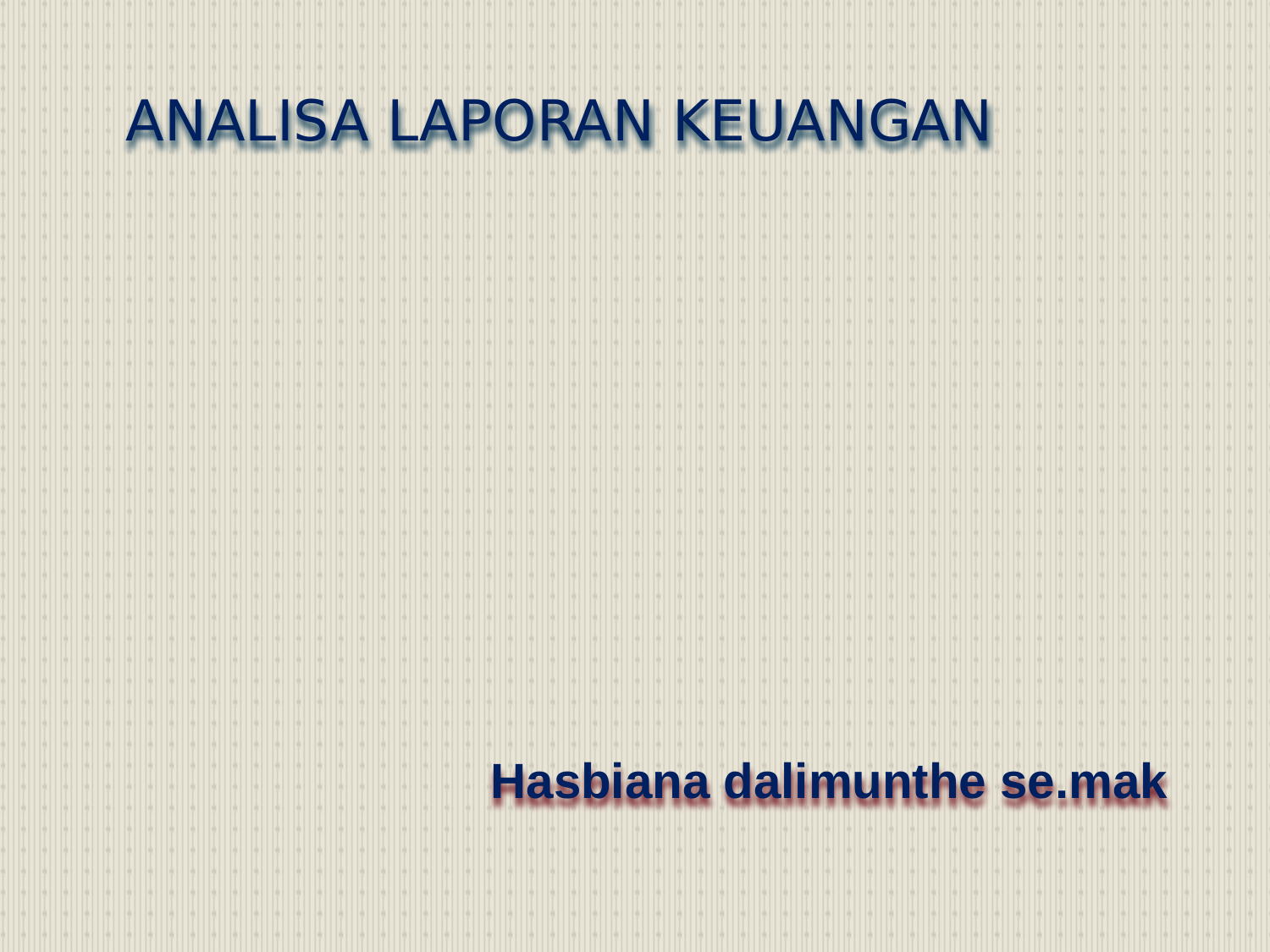

ANALISA LAPORAN KEUANGAN
# Hasbiana dalimunthe se.mak